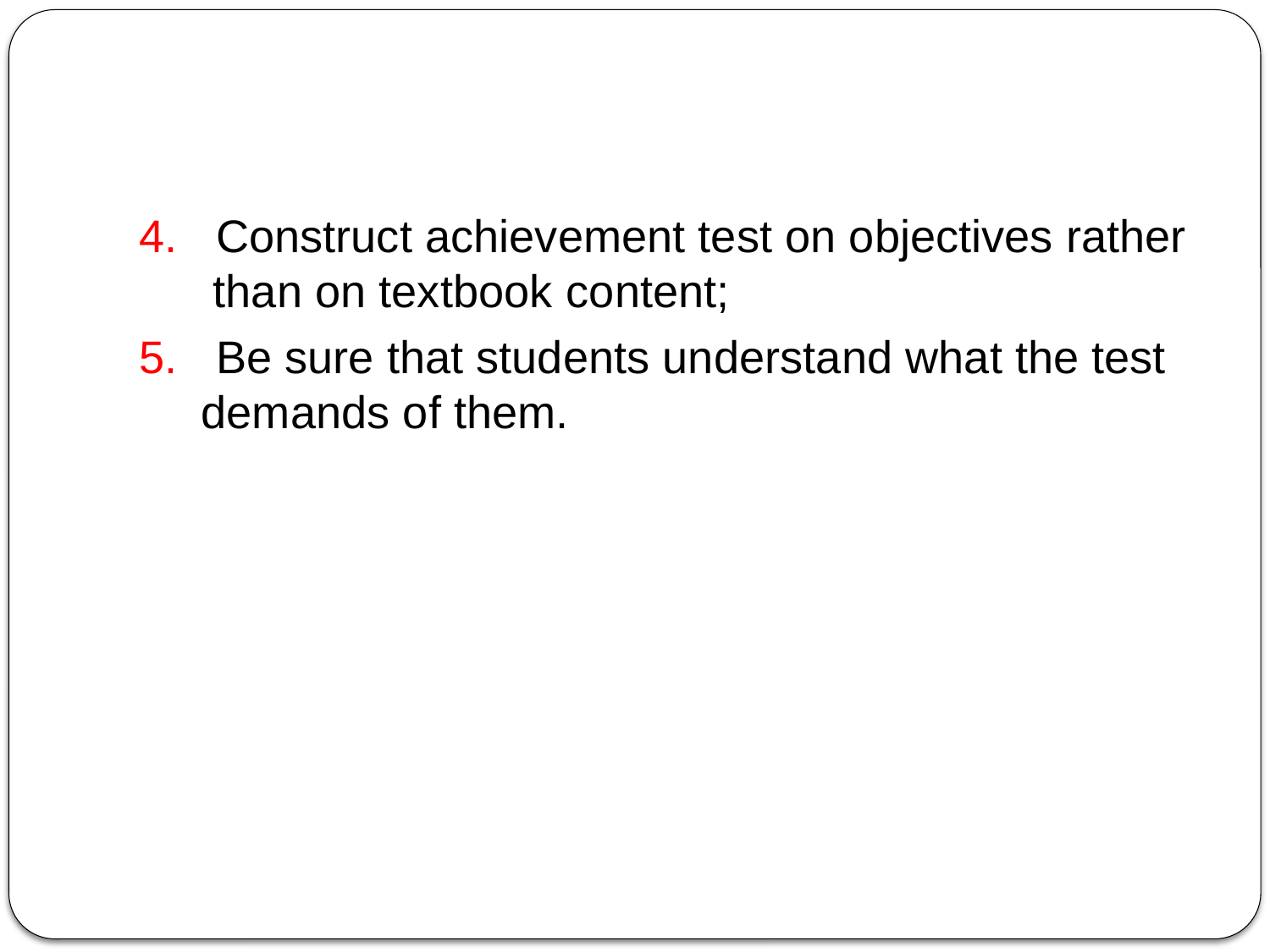

4.   Construct achievement test on objectives rather than on textbook content;
5.   Be sure that students understand what the test demands of them.